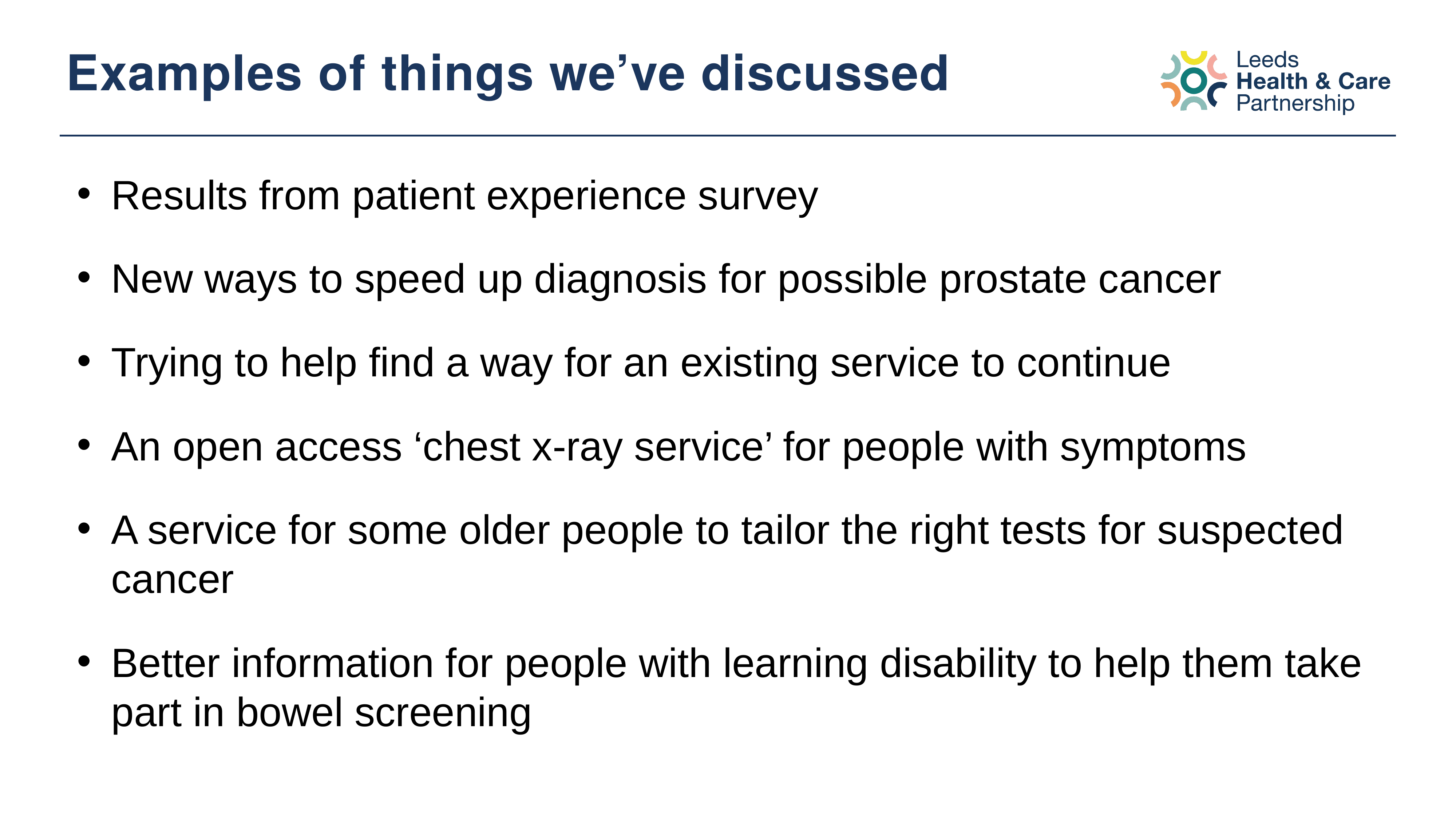

# Examples of things we’ve discussed
Results from patient experience survey

New ways to speed up diagnosis for possible prostate cancer

Trying to help find a way for an existing service to continue

An open access ‘chest x-ray service’ for people with symptoms

A service for some older people to tailor the right tests for suspected cancer

Better information for people with learning disability to help them take part in bowel screening